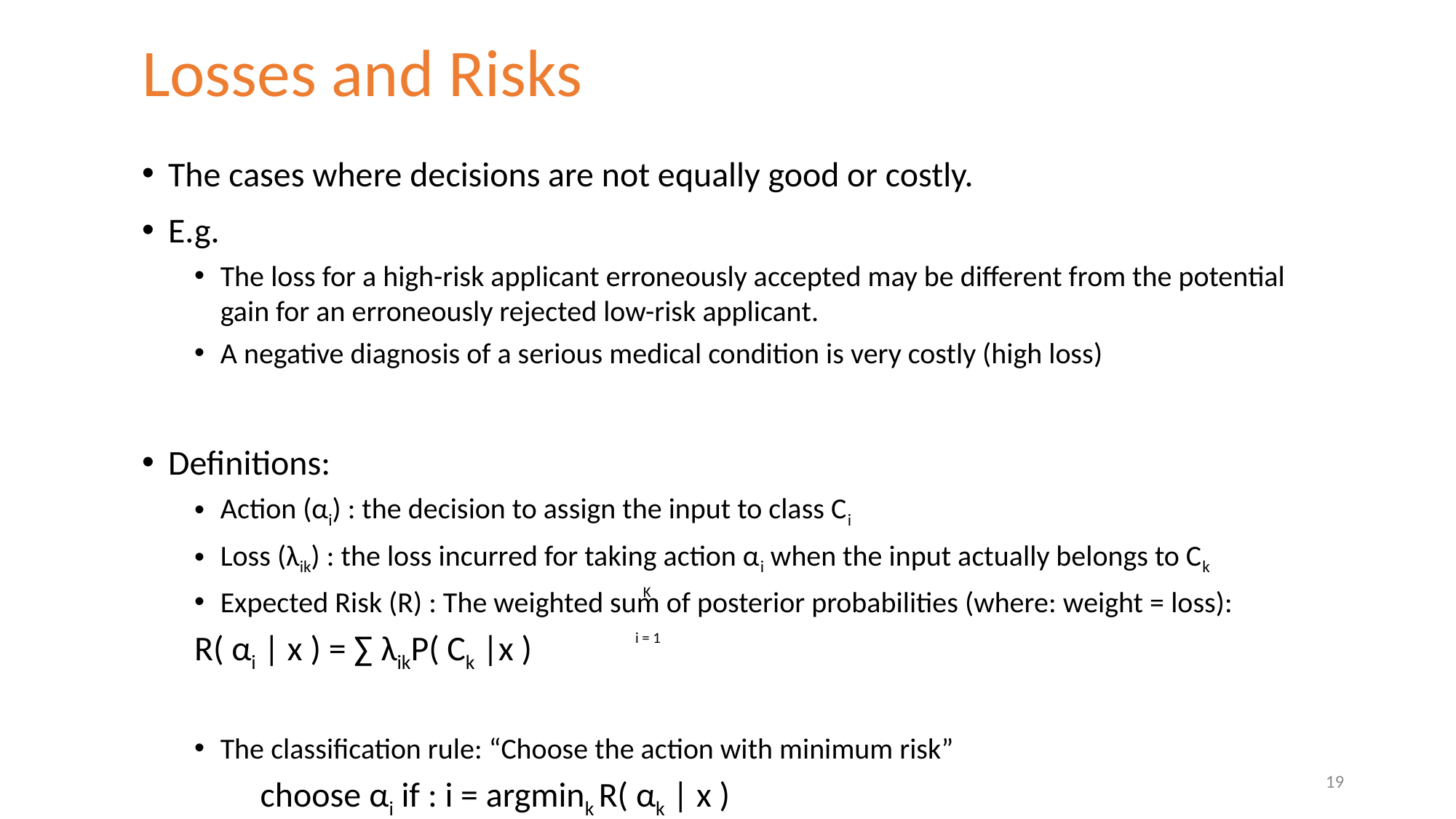

# Losses and Risks
The cases where decisions are not equally good or costly.
E.g.
The loss for a high-risk applicant erroneously accepted may be different from the potential gain for an erroneously rejected low-risk applicant.
A negative diagnosis of a serious medical condition is very costly (high loss)

Definitions:
Action (αi) : the decision to assign the input to class Ci
Loss (λik) : the loss incurred for taking action αi when the input actually belongs to Ck
Expected Risk (R) : The weighted sum of posterior probabilities (where: weight = loss):
			R( αi | x ) = ∑ λikP( Ck |x )

The classification rule: “Choose the action with minimum risk”
		           choose αi if : i = argmink R( αk | x )

K
i = 1
19